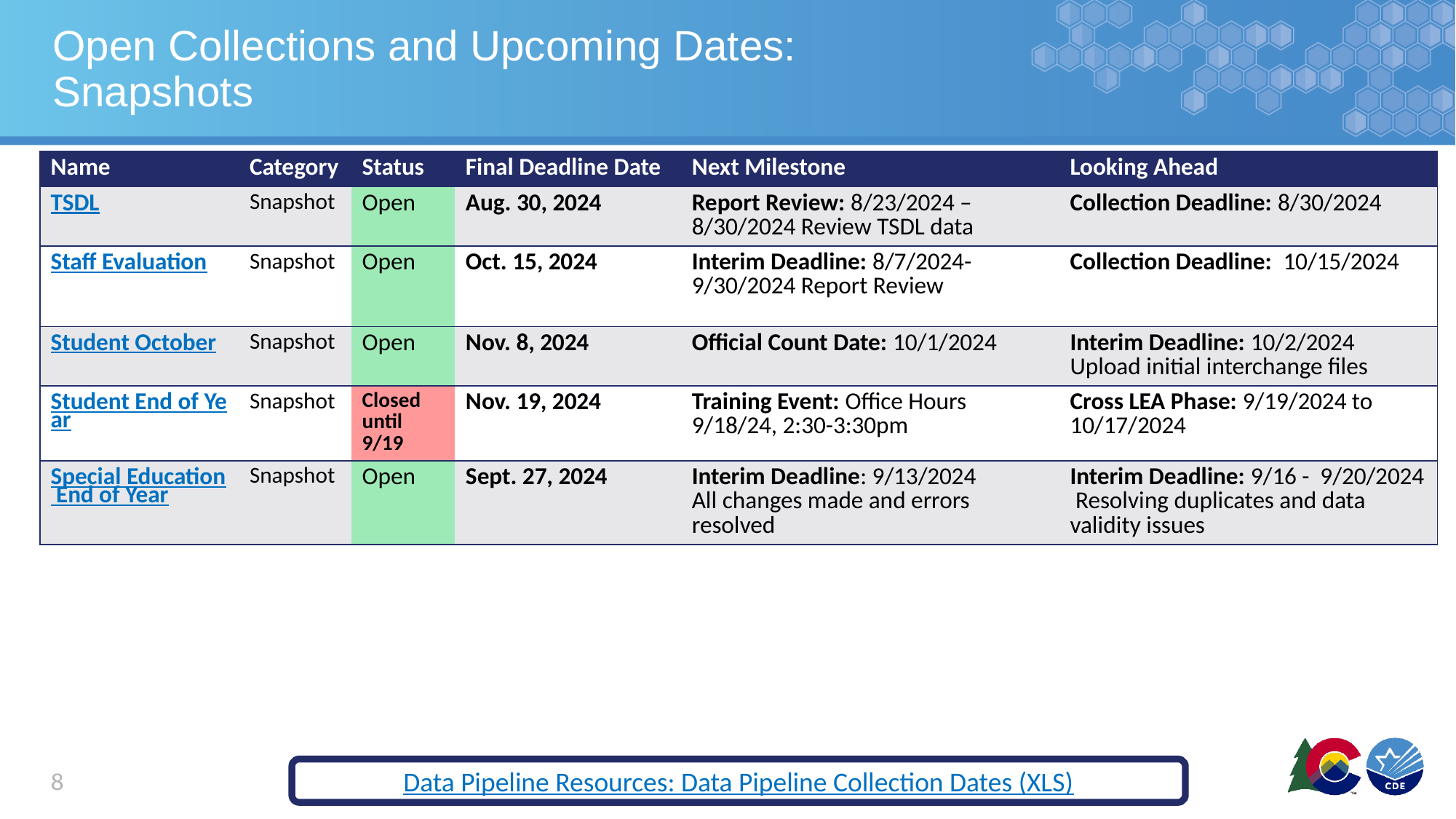

# Open Collections and Upcoming Dates: Snapshots
| Name | Category | Status | Final Deadline Date | Next Milestone | Looking Ahead |
| --- | --- | --- | --- | --- | --- |
| TSDL | Snapshot | Open | Aug. 30, 2024 | Report Review: 8/23/2024 – 8/30/2024 Review TSDL data | Collection Deadline: 8/30/2024 |
| Staff Evaluation | Snapshot | Open | Oct. 15, 2024 | Interim Deadline: 8/7/2024-9/30/2024 Report Review | Collection Deadline: 10/15/2024 |
| Student October | Snapshot | Open | Nov. 8, 2024 | Official Count Date: 10/1/2024 | Interim Deadline: 10/2/2024 Upload initial interchange files |
| Student End of Year | Snapshot | Closed until 9/19 | Nov. 19, 2024 | Training Event: Office Hours 9/18/24, 2:30-3:30pm | Cross LEA Phase: 9/19/2024 to 10/17/2024 |
| Special Education End of Year | Snapshot | Open | Sept. 27, 2024 | Interim Deadline: 9/13/2024 All changes made and errors resolved | Interim Deadline: 9/16 - 9/20/2024 Resolving duplicates and data validity issues |
8
Data Pipeline Resources: Data Pipeline Collection Dates (XLS)